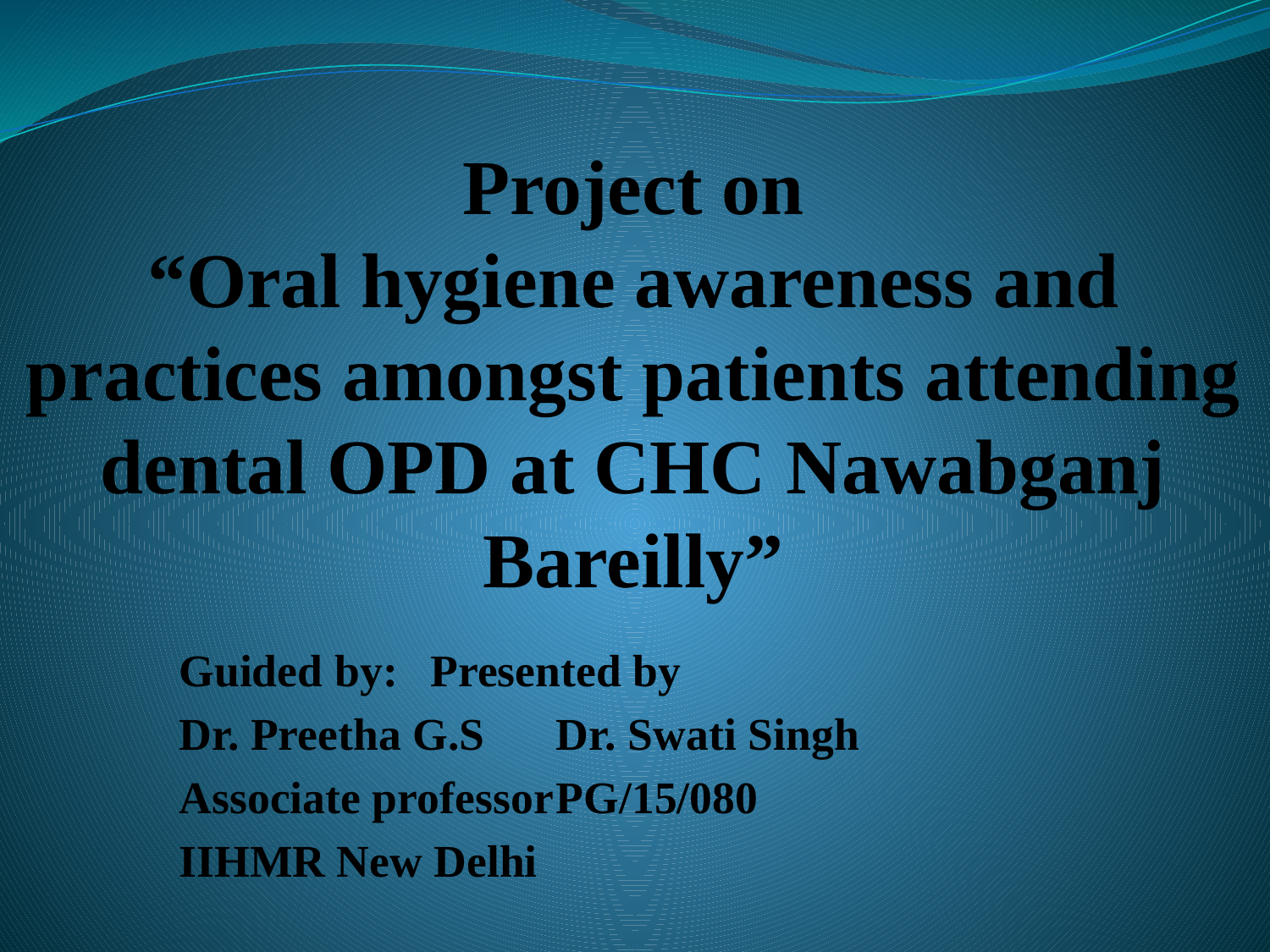

# Project on “Oral hygiene awareness and practices amongst patients attending dental OPD at CHC Nawabganj Bareilly”
Guided by:					Presented by
Dr. Preetha G.S				Dr. Swati Singh
Associate professor				PG/15/080
IIHMR New Delhi